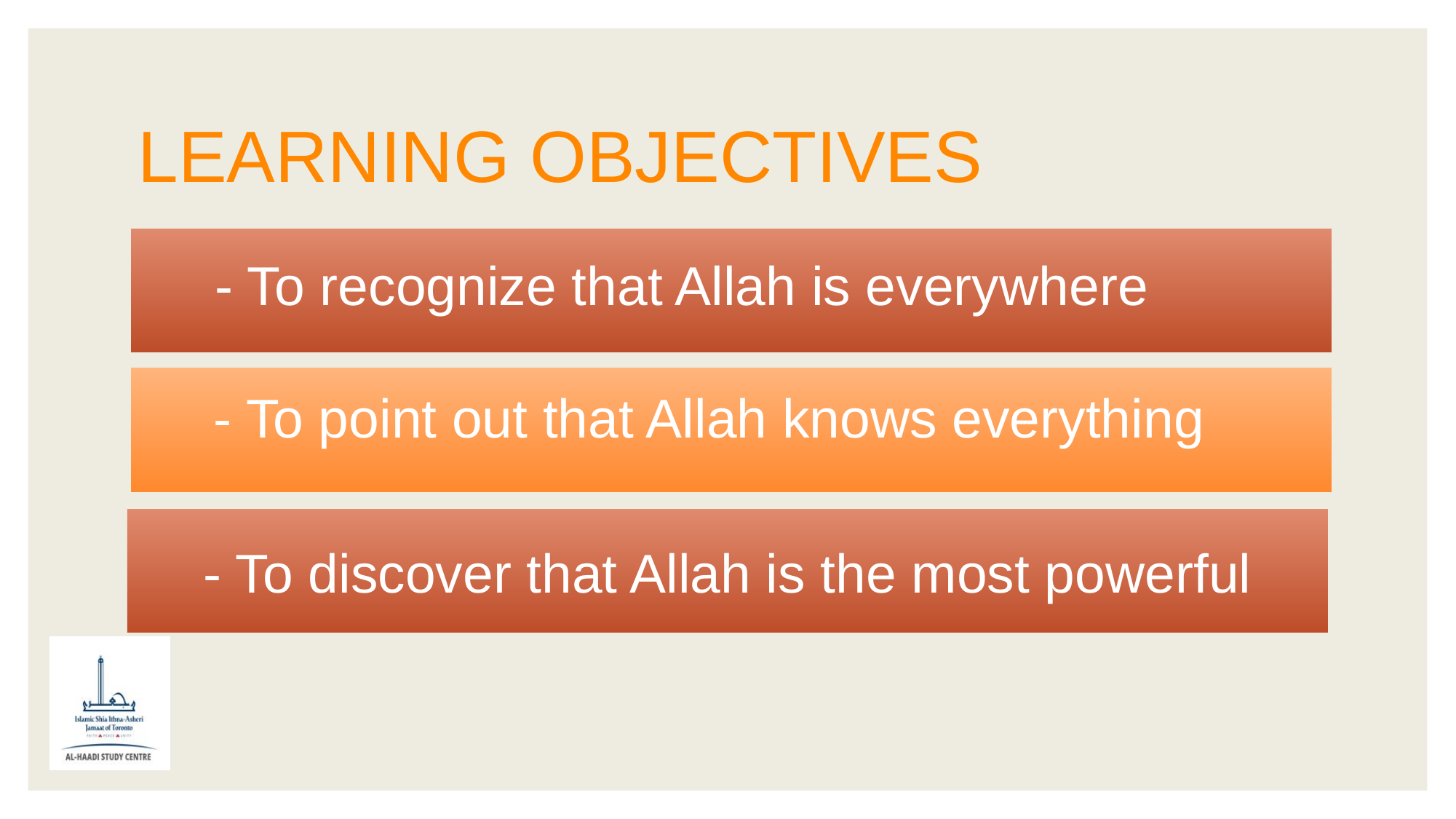

# LEARNING OBJECTIVES
- To recognize that Allah is everywhere

- To point out that Allah knows everything

- To discover that Allah is the most powerful